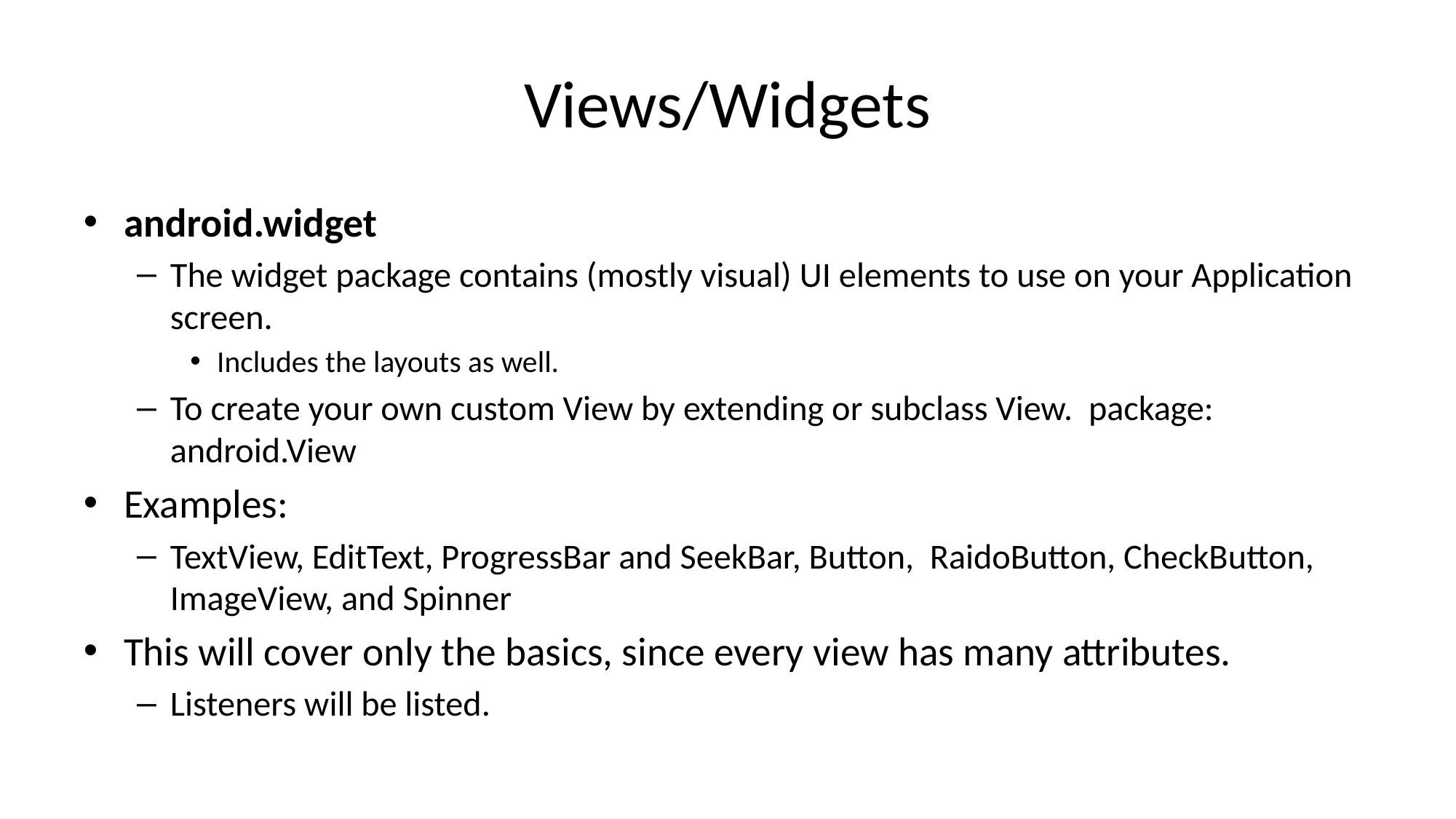

# Views/Widgets
android.widget
The widget package contains (mostly visual) UI elements to use on your Application screen.
Includes the layouts as well.
To create your own custom View by extending or subclass View.  package: android.View
Examples:
TextView, EditText, ProgressBar and SeekBar, Button,  RaidoButton, CheckButton, ImageView, and Spinner
This will cover only the basics, since every view has many attributes.
Listeners will be listed.